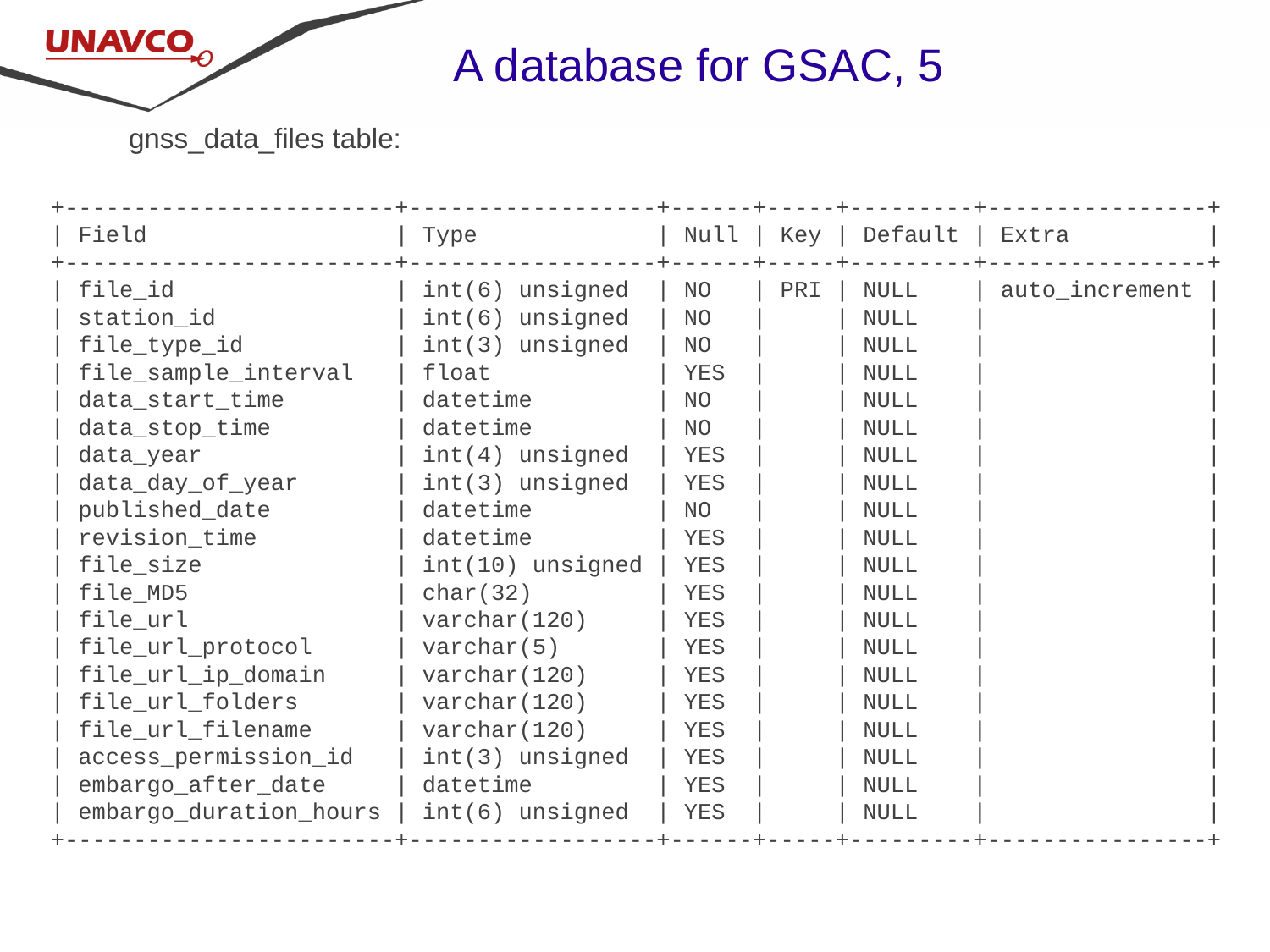

A database for GSAC, 5
          gnss_data_files table:

+------------------------+------------------+------+-----+---------+----------------+
| Field                  | Type             | Null | Key | Default | Extra          |
+------------------------+------------------+------+-----+---------+----------------+
| file_id                | int(6) unsigned  | NO   | PRI | NULL    | auto_increment |
| station_id             | int(6) unsigned  | NO   |     | NULL    |                |
| file_type_id           | int(3) unsigned  | NO   |     | NULL    |                |
| file_sample_interval   | float            | YES  |     | NULL    |                |
| data_start_time        | datetime         | NO   |     | NULL    |                |
| data_stop_time         | datetime         | NO   |     | NULL    |                |
| data_year              | int(4) unsigned  | YES  |     | NULL    |                |
| data_day_of_year       | int(3) unsigned  | YES  |     | NULL    |                |
| published_date         | datetime         | NO   |     | NULL    |                |
| revision_time          | datetime         | YES  |     | NULL    |                |
| file_size              | int(10) unsigned | YES  |     | NULL    |                |
| file_MD5               | char(32)         | YES  |     | NULL    |                |
| file_url               | varchar(120)     | YES  |     | NULL    |                |
| file_url_protocol      | varchar(5)       | YES  |     | NULL    |                |
| file_url_ip_domain     | varchar(120)     | YES  |     | NULL    |                |
| file_url_folders       | varchar(120)     | YES  |     | NULL    |                |
| file_url_filename      | varchar(120)     | YES  |     | NULL    |                |
| access_permission_id   | int(3) unsigned  | YES  |     | NULL    |                |
| embargo_after_date     | datetime         | YES  |     | NULL    |                |
| embargo_duration_hours | int(6) unsigned  | YES  |     | NULL    |                |
+------------------------+------------------+------+-----+---------+----------------+